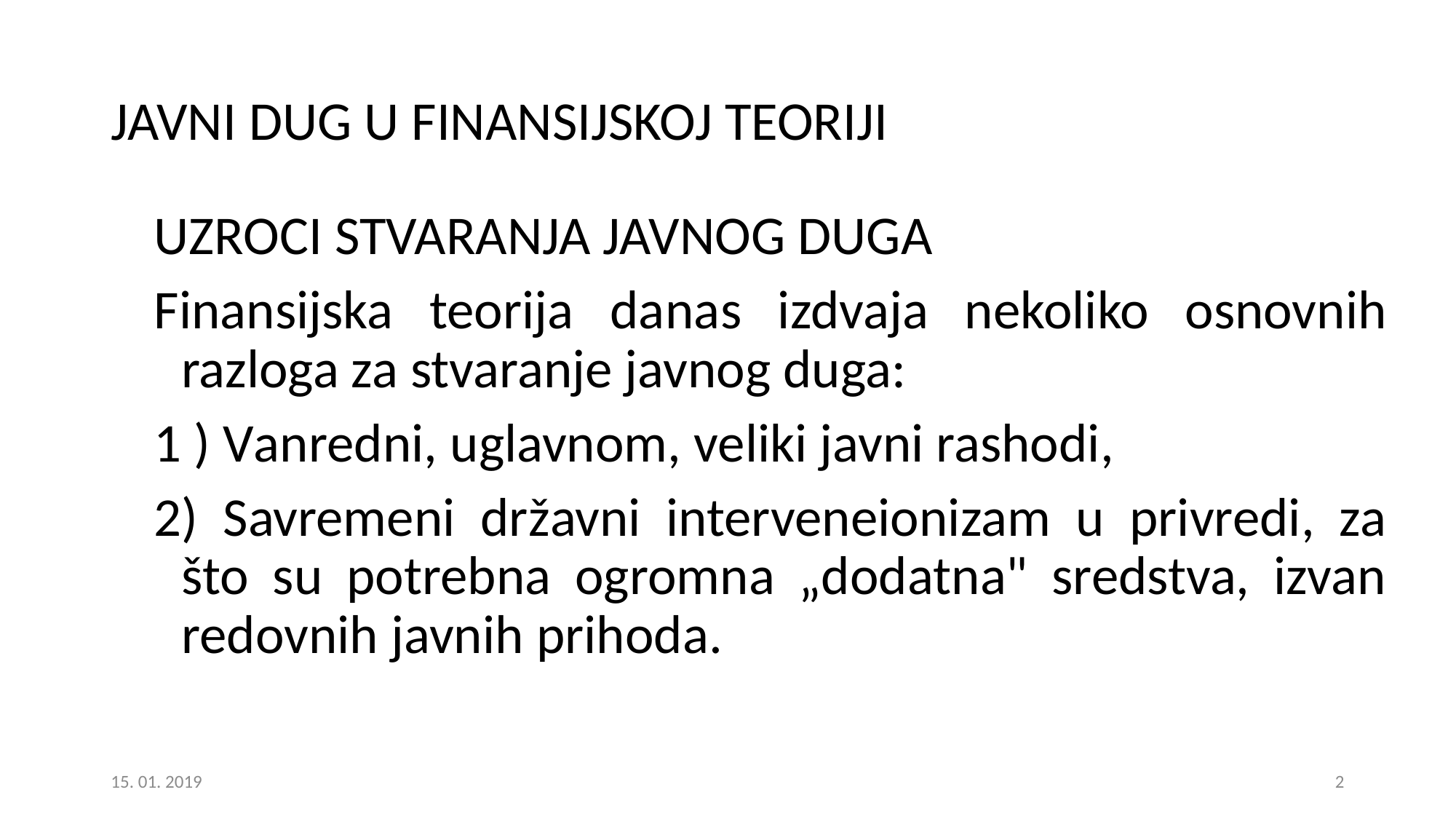

# JAVNI DUG U FINANSIJSKOJ TEORIJI
UZROCI STVARANJA JAVNOG DUGA
Finansijska teorija danas izdvaja nekoliko osnovnih razloga za stvaranje javnog duga:
1 ) Vanredni, uglavnom, veliki javni rashodi,
2) Savremeni državni interveneionizam u privredi, za što su potrebna ogromna „dodatna" sredstva, izvan redovnih javnih prihoda.
15. 01. 2019
2